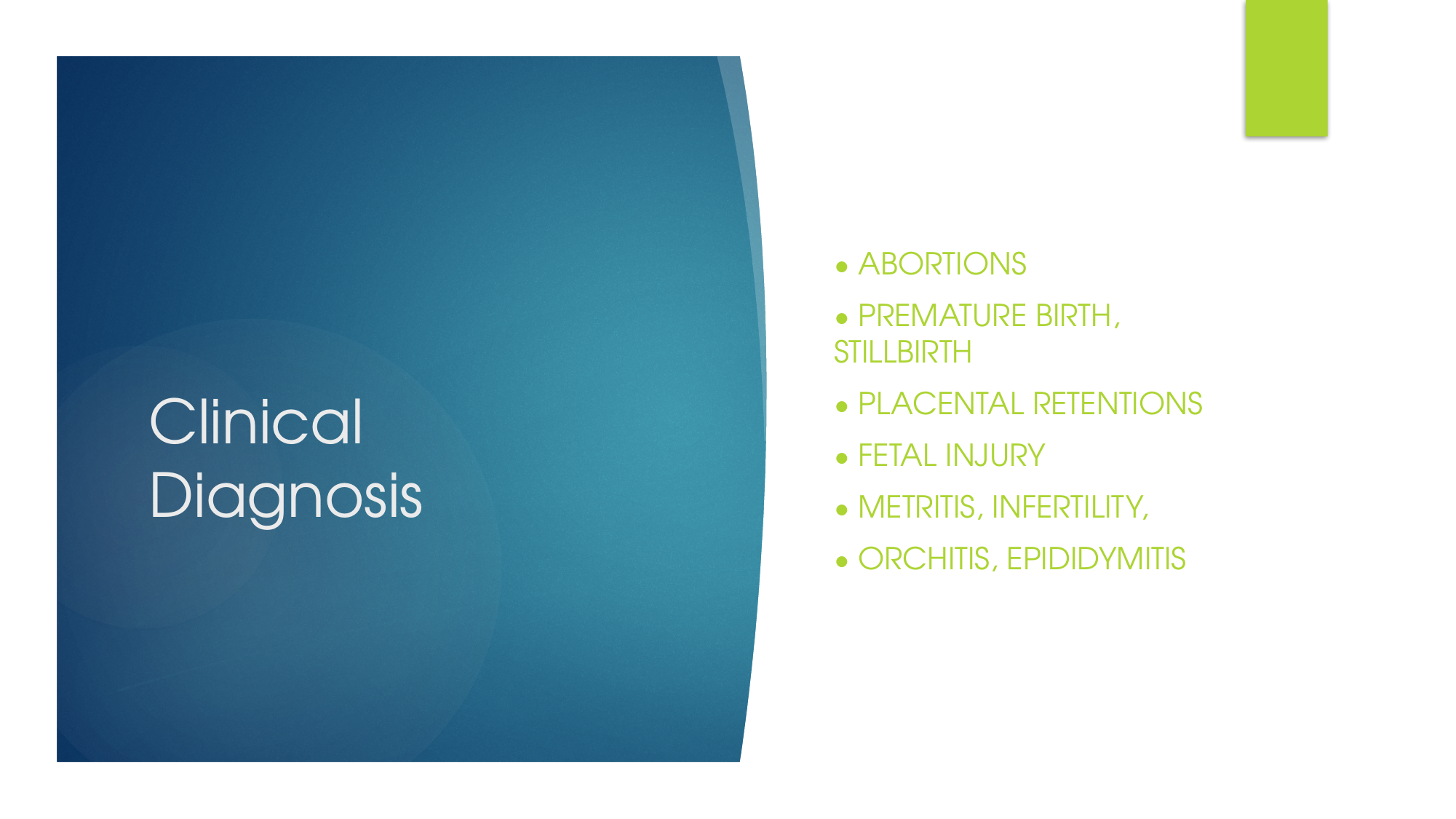

• abortions
• premature birth, stillbirth
• placental retentions
• fetal injury
• metritis, infertility,
• orchitis, epididymitis
# Clinical Diagnosis